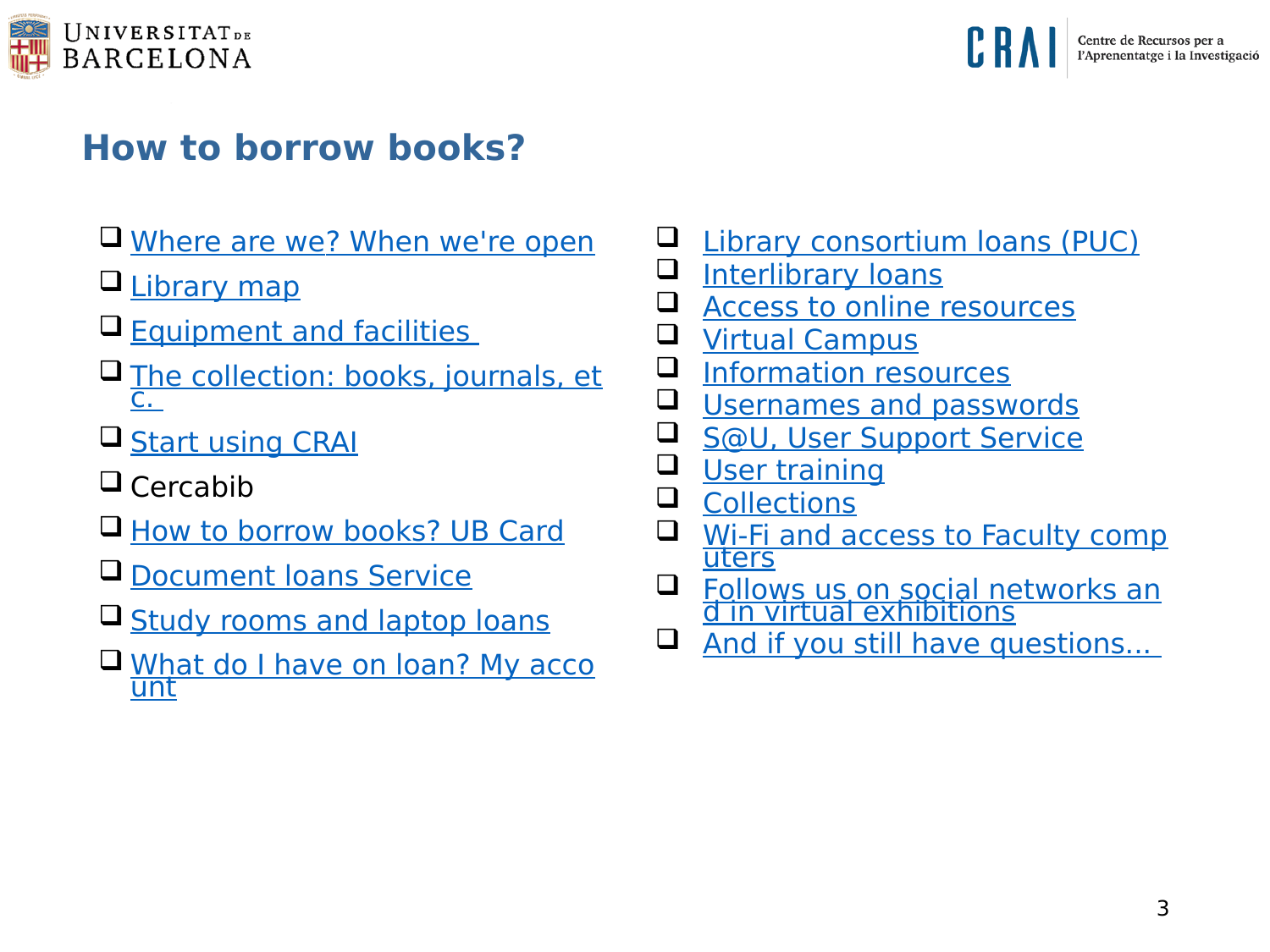

How to borrow books?
Where are we? When we're open
Library map
Equipment and facilities
The collection: books, journals, etc.
Start using CRAI
Cercabib
How to borrow books? UB Card
Document loans Service
Study rooms and laptop loans
What do I have on loan? My account
Library consortium loans (PUC)
Interlibrary loans
Access to online resources
Virtual Campus
Information resources
Usernames and passwords
S@U, User Support Service
User training
Collections
Wi-Fi and access to Faculty computers
Follows us on social networks and in virtual exhibitions
And if you still have questions...
3